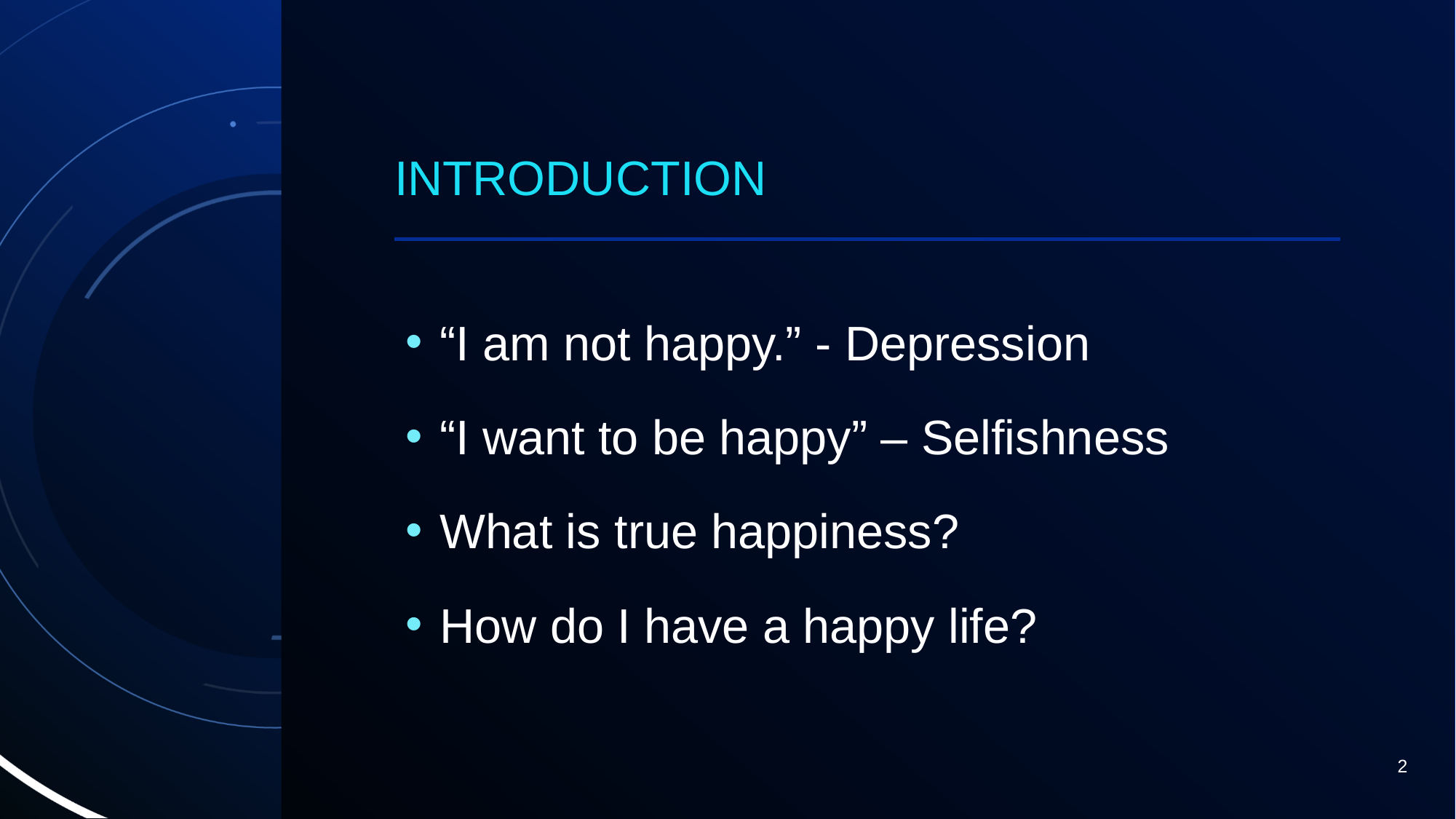

# introduction
“I am not happy.” - Depression
“I want to be happy” – Selfishness
What is true happiness?
How do I have a happy life?
2